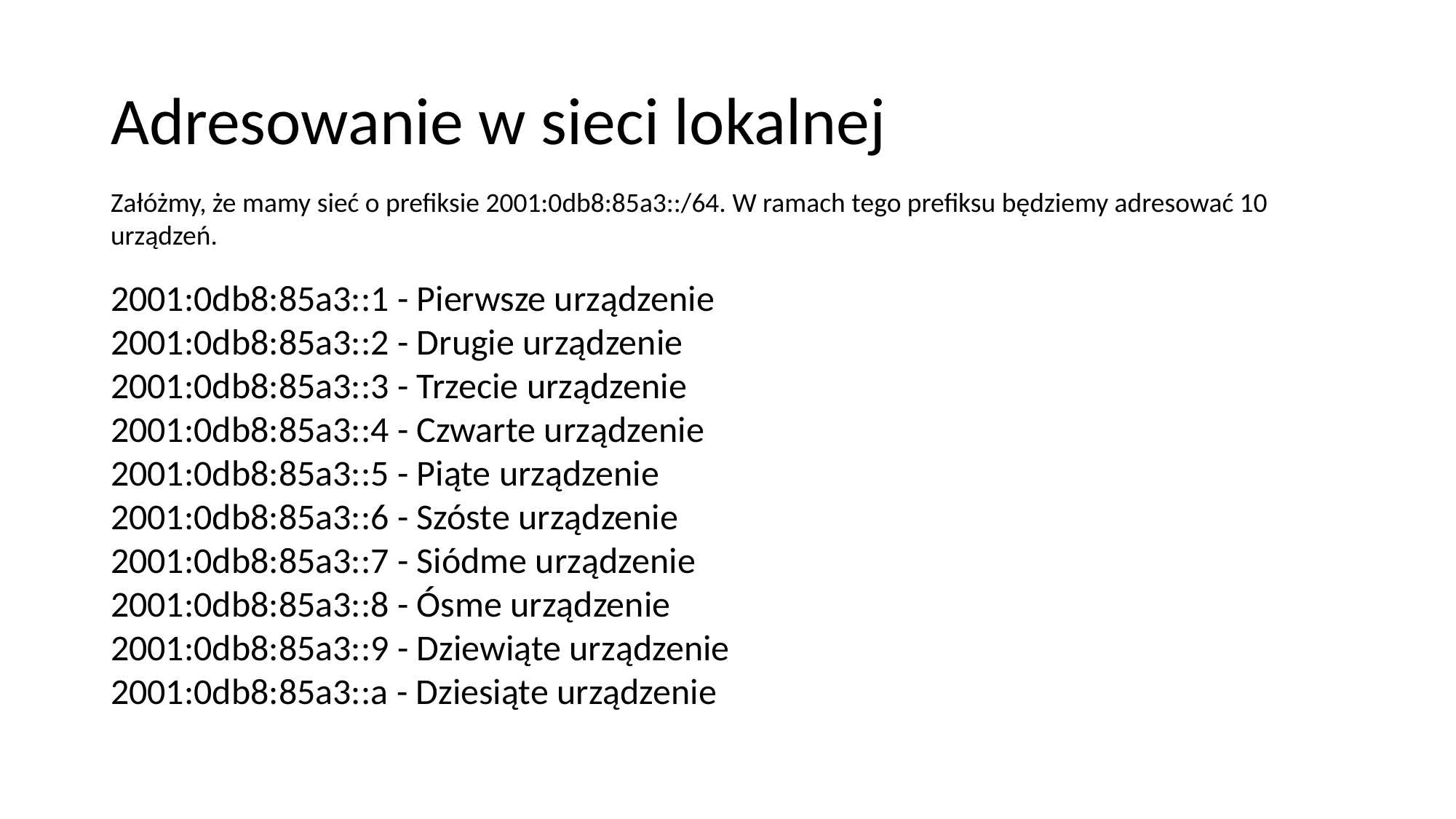

# Adresowanie w sieci lokalnej
Załóżmy, że mamy sieć o prefiksie 2001:0db8:85a3::/64. W ramach tego prefiksu będziemy adresować 10 urządzeń.
2001:0db8:85a3::1 - Pierwsze urządzenie
2001:0db8:85a3::2 - Drugie urządzenie
2001:0db8:85a3::3 - Trzecie urządzenie
2001:0db8:85a3::4 - Czwarte urządzenie
2001:0db8:85a3::5 - Piąte urządzenie
2001:0db8:85a3::6 - Szóste urządzenie
2001:0db8:85a3::7 - Siódme urządzenie
2001:0db8:85a3::8 - Ósme urządzenie
2001:0db8:85a3::9 - Dziewiąte urządzenie
2001:0db8:85a3::a - Dziesiąte urządzenie